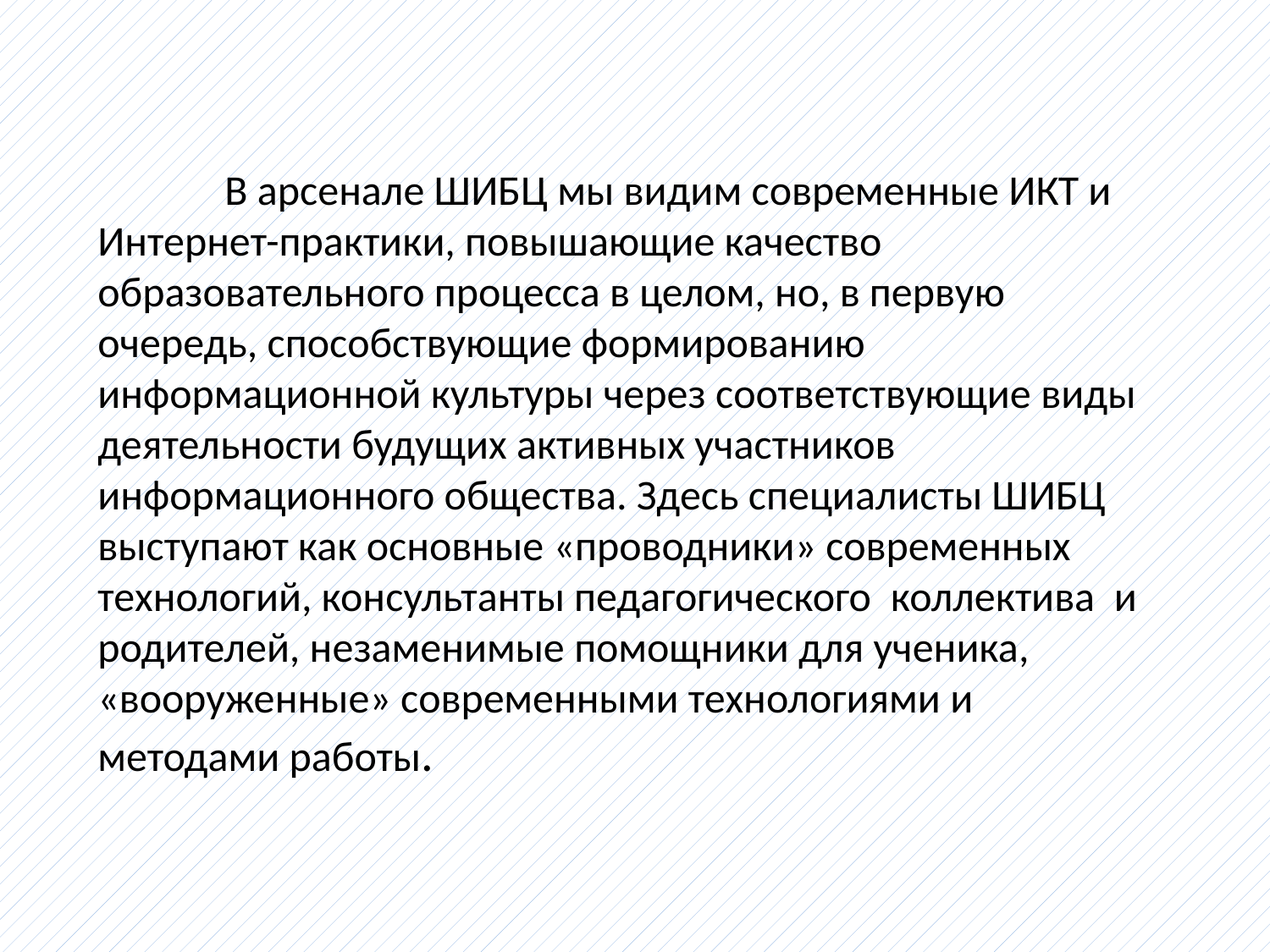

В арсенале ШИБЦ мы видим современные ИКТ и Интернет-практики, повышающие качество образовательного процесса в целом, но, в первую очередь, способствующие формированию     информационной культуры через соответствующие виды деятельности будущих активных участников информационного общества. Здесь специалисты ШИБЦ выступают как основные «проводники» современных технологий, консультанты педагогического  коллектива  и родителей, незаменимые помощники для ученика, «вооруженные» современными технологиями и методами работы.